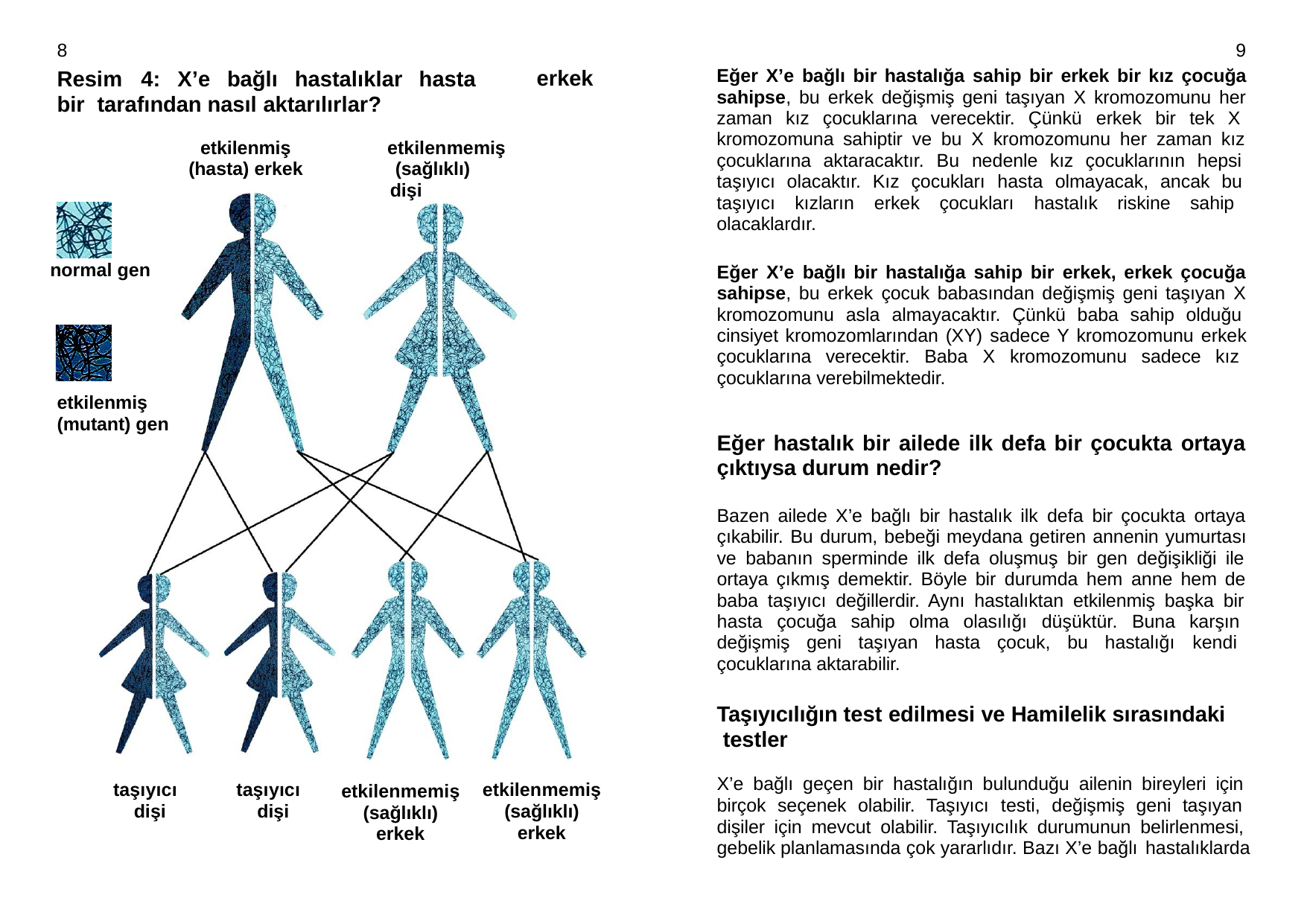

9
Eğer X’e bağlı bir hastalığa sahip bir erkek bir kız çocuğa  sahipse, bu erkek değişmiş geni taşıyan X kromozomunu her  zaman kız çocuklarına verecektir. Çünkü erkek bir tek X  kromozomuna sahiptir ve bu X kromozomunu her zaman kız  çocuklarına aktaracaktır. Bu nedenle kız çocuklarının hepsi  taşıyıcı olacaktır. Kız çocukları hasta olmayacak, ancak bu  taşıyıcı kızların erkek çocukları hastalık riskine sahip  olacaklardır.
8
Resim	4:	X’e	bağlı	hastalıklar	hasta	bir  tarafından nasıl aktarılırlar?
erkek
etkilenmiş  (hasta) erkek
etkilenmemiş  (sağlıklı) dişi

normal gen
Eğer X’e bağlı bir hastalığa sahip bir erkek, erkek çocuğa  sahipse, bu erkek çocuk babasından değişmiş geni taşıyan X  kromozomunu asla almayacaktır. Çünkü baba sahip olduğu  cinsiyet kromozomlarından (XY) sadece Y kromozomunu erkek  çocuklarına verecektir. Baba X kromozomunu sadece kız  çocuklarına verebilmektedir.

etkilenmiş  (mutant) gen
Eğer hastalık bir ailede ilk defa bir çocukta ortaya  çıktıysa durum nedir?

Bazen ailede X’e bağlı bir hastalık ilk defa bir çocukta ortaya  çıkabilir. Bu durum, bebeği meydana getiren annenin yumurtası  ve babanın sperminde ilk defa oluşmuş bir gen değişikliği ile  ortaya çıkmış demektir. Böyle bir durumda hem anne hem de  baba taşıyıcı değillerdir. Aynı hastalıktan etkilenmiş başka bir  hasta çocuğa sahip olma olasılığı düşüktür. Buna karşın  değişmiş geni taşıyan hasta çocuk, bu hastalığı kendi  çocuklarına aktarabilir.

Taşıyıcılığın test edilmesi ve Hamilelik sırasındaki  testler
X’e bağlı geçen bir hastalığın bulunduğu ailenin bireyleri için  birçok seçenek olabilir. Taşıyıcı testi, değişmiş geni taşıyan  dişiler için mevcut olabilir. Taşıyıcılık durumunun belirlenmesi,  gebelik planlamasında çok yararlıdır. Bazı X’e bağlı hastalıklarda
taşıyıcı  dişi
taşıyıcı  dişi
etkilenmemiş  (sağlıklı)  erkek
etkilenmemiş  (sağlıklı)  erkek